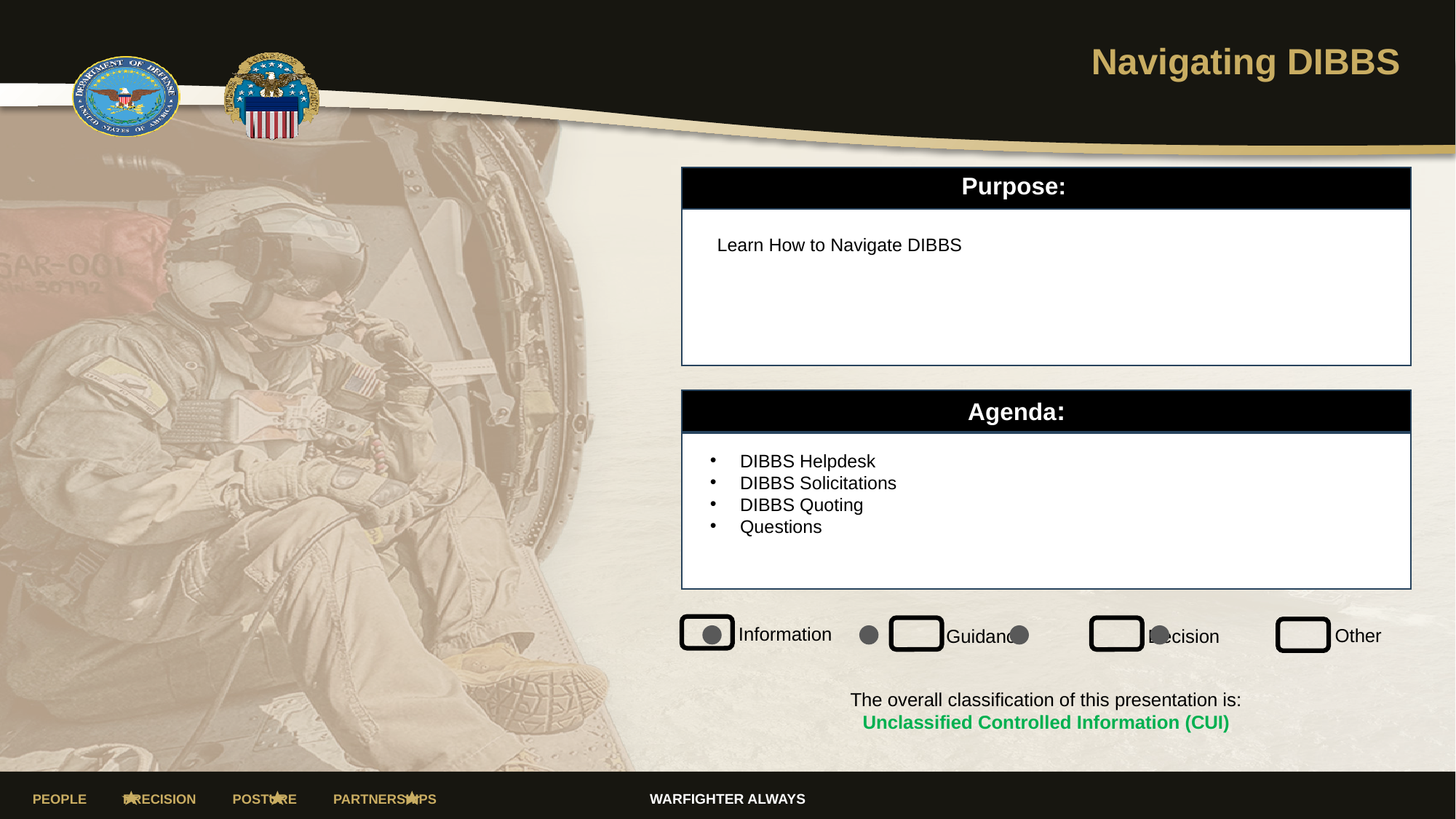

2
# Navigating DIBBS
Learn How to Navigate DIBBS
DIBBS Helpdesk
DIBBS Solicitations
DIBBS Quoting
Questions